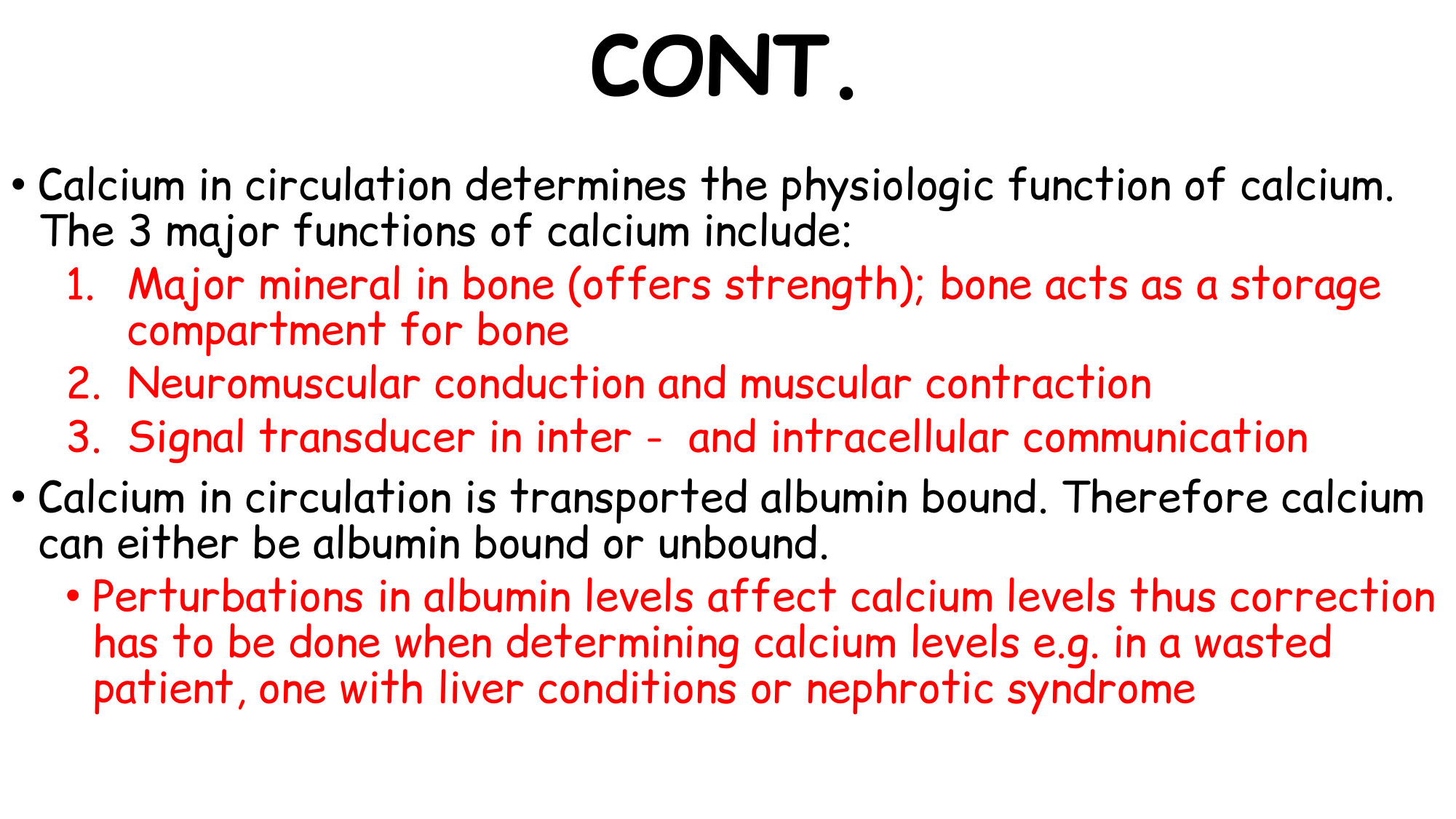

# CONT.
Calcium in circulation determines the physiologic function of calcium. The 3 major functions of calcium include:
Major mineral in bone (offers strength); bone acts as a storage compartment for bone
Neuromuscular conduction and muscular contraction
Signal transducer in inter -  and intracellular communication
Calcium in circulation is transported albumin bound. Therefore calcium can either be albumin bound or unbound.
Perturbations in albumin levels affect calcium levels thus correction has to be done when determining calcium levels e.g. in a wasted patient, one with liver conditions or nephrotic syndrome